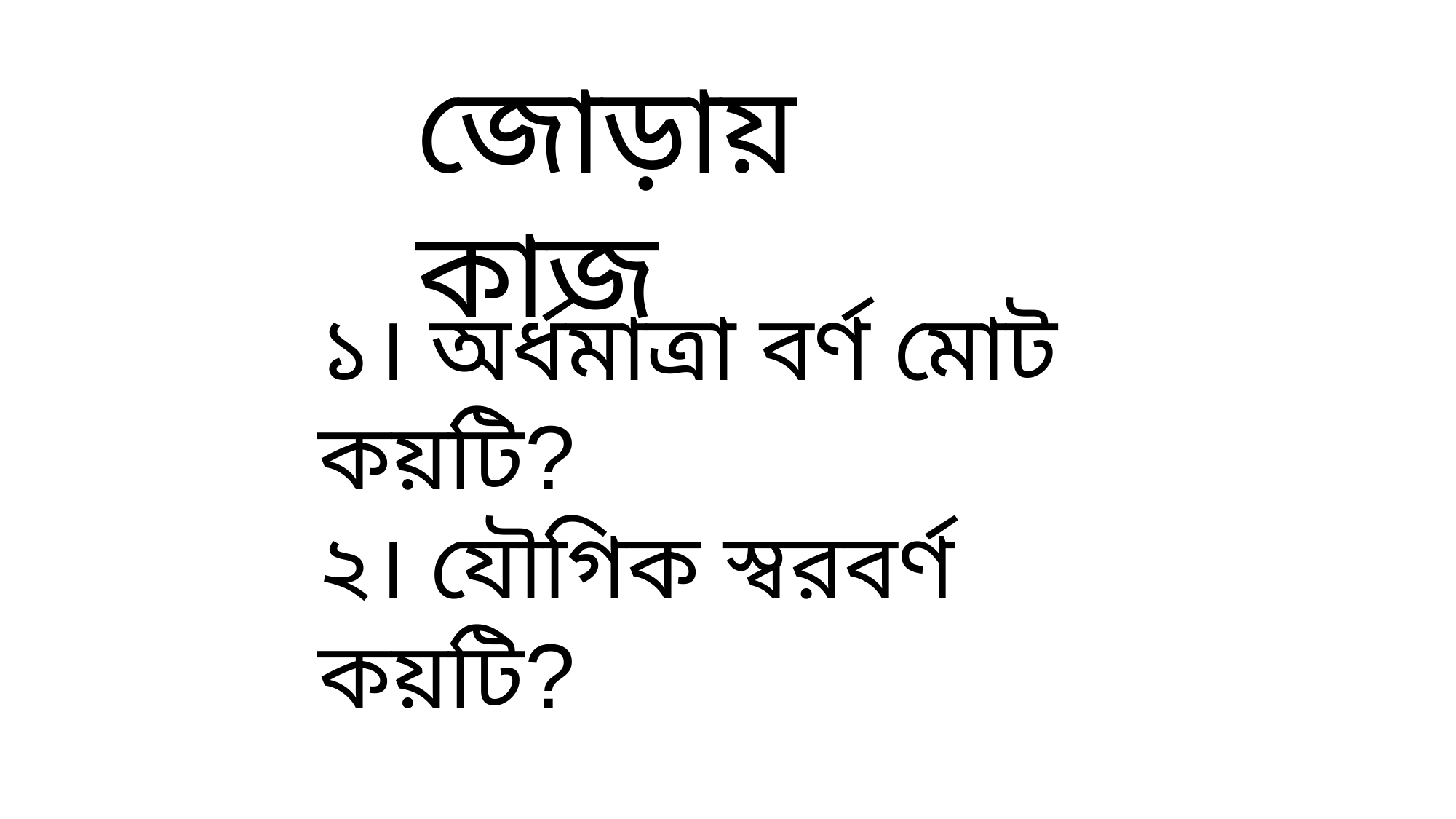

জোড়ায় কাজ
১। অর্ধমাত্রা বর্ণ মোট কয়টি?
২। যৌগিক স্বরবর্ণ কয়টি?